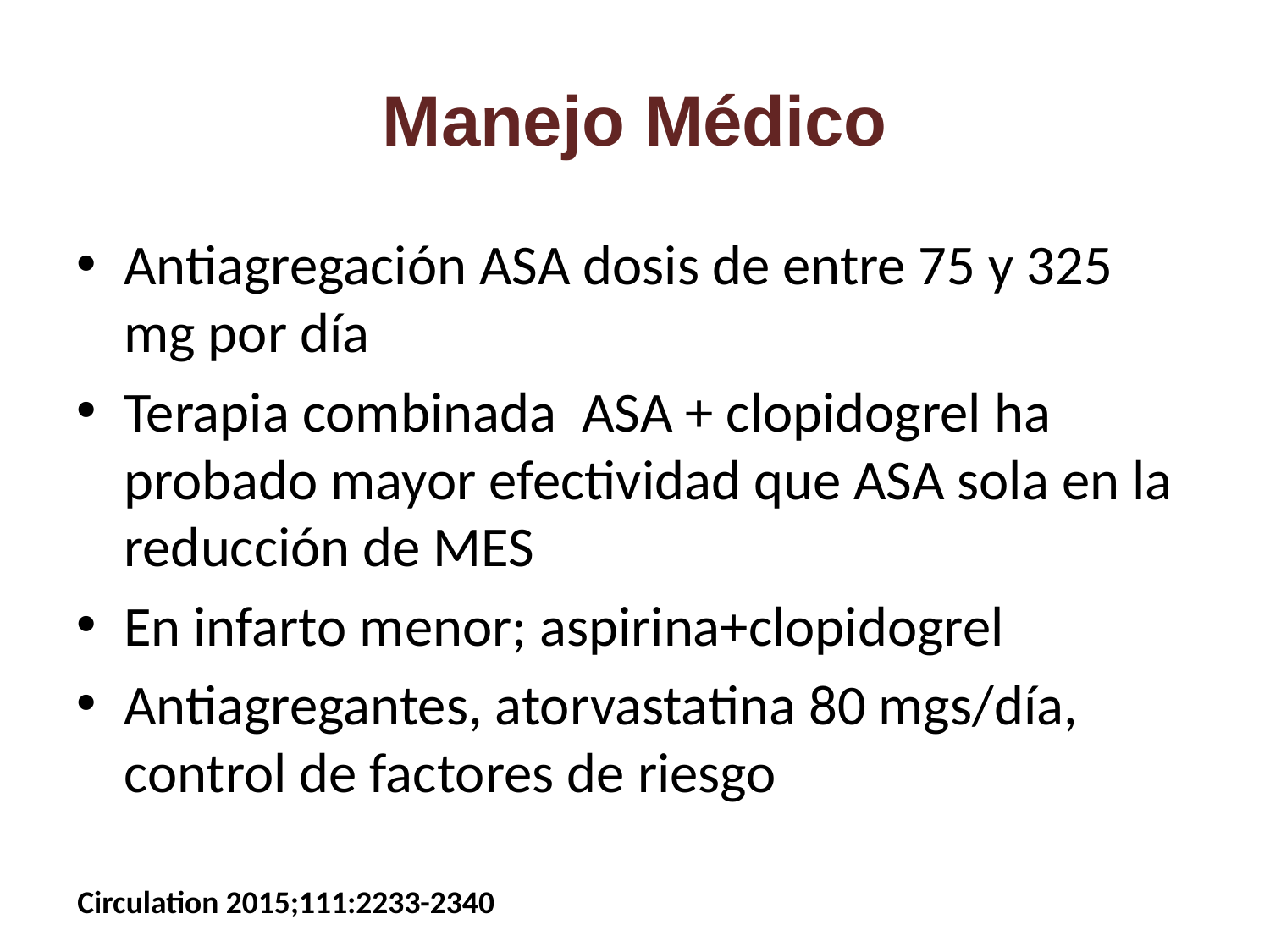

# Manejo Médico
Antiagregación ASA dosis de entre 75 y 325 mg por día
Terapia combinada  ASA + clopidogrel ha probado mayor efectividad que ASA sola en la reducción de MES
En infarto menor; aspirina+clopidogrel
Antiagregantes, atorvastatina 80 mgs/día, control de factores de riesgo
Circulation 2015;111:2233-2340